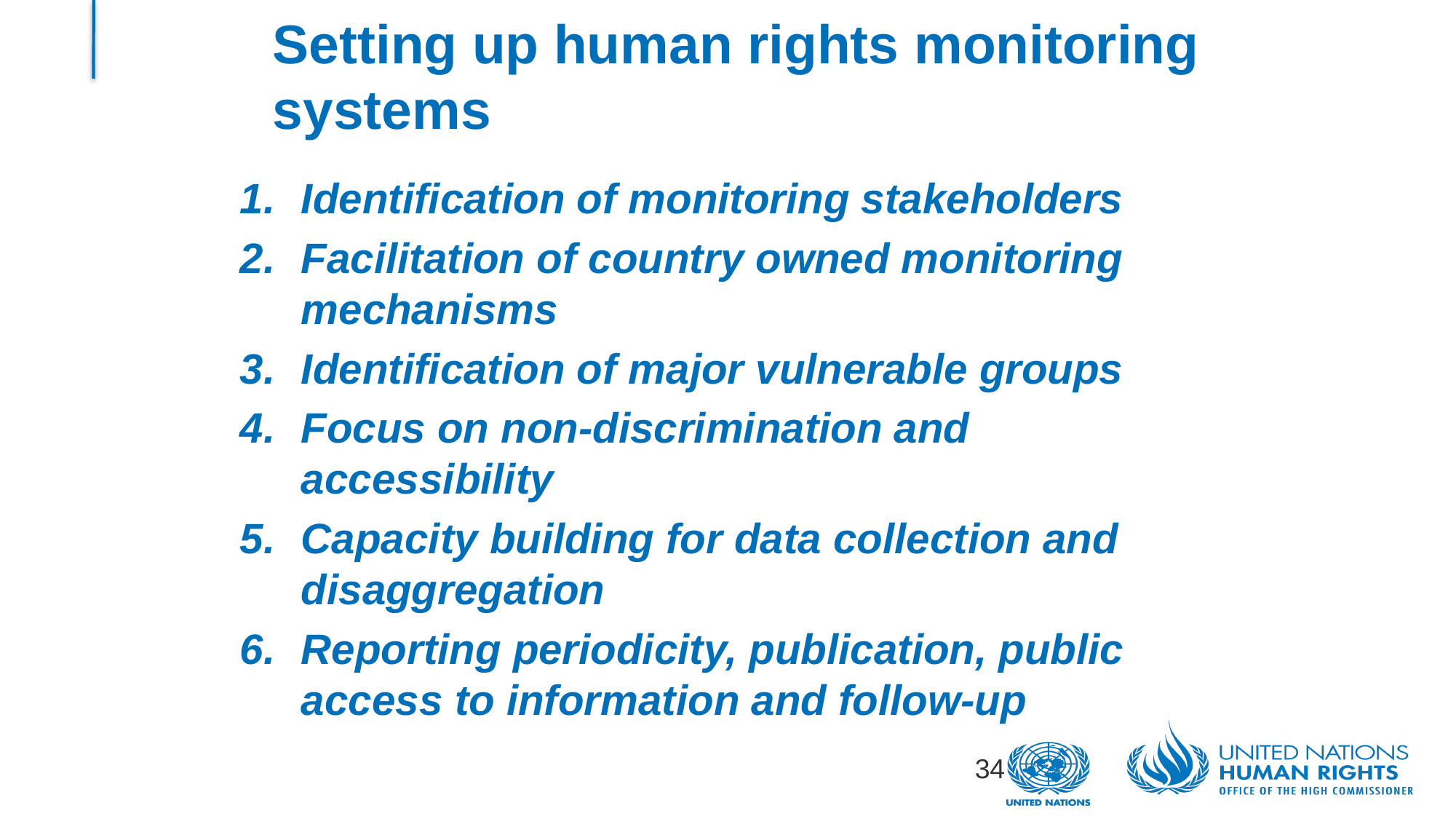

# Setting up human rights monitoring systems
Identification of monitoring stakeholders
Facilitation of country owned monitoring mechanisms
Identification of major vulnerable groups
Focus on non-discrimination and accessibility
Capacity building for data collection and disaggregation
Reporting periodicity, publication, public access to information and follow-up
34